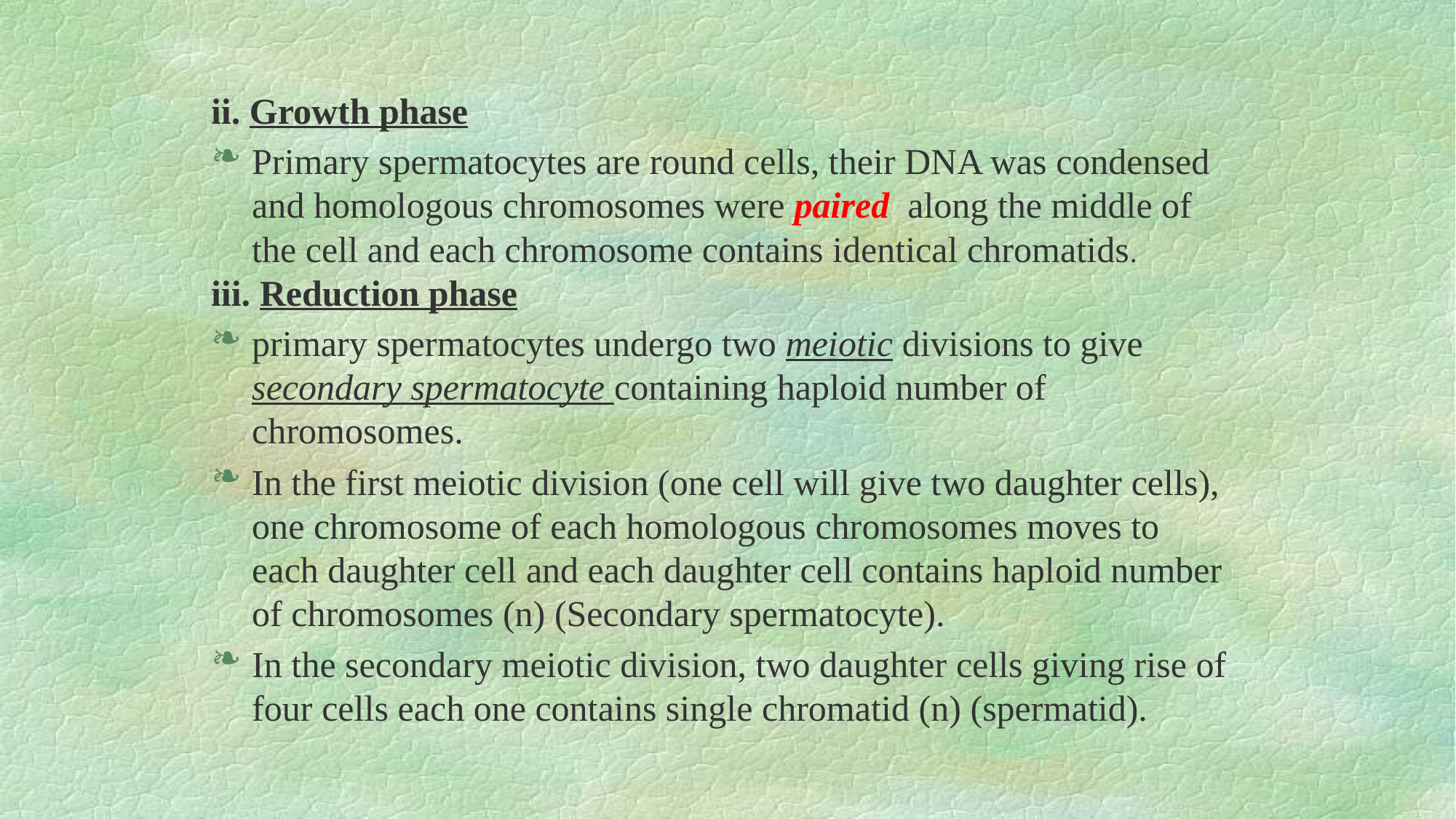

ii. Growth phase
Primary spermatocytes are round cells, their DNA was condensed and homologous chromosomes were paired  along the middle of the cell and each chromosome contains identical chromatids.
iii. Reduction phase
primary spermatocytes undergo two meiotic divisions to give secondary spermatocyte containing haploid number of chromosomes.
In the first meiotic division (one cell will give two daughter cells), one chromosome of each homologous chromosomes moves to each daughter cell and each daughter cell contains haploid number of chromosomes (n) (Secondary spermatocyte).
In the secondary meiotic division, two daughter cells giving rise of four cells each one contains single chromatid (n) (spermatid).